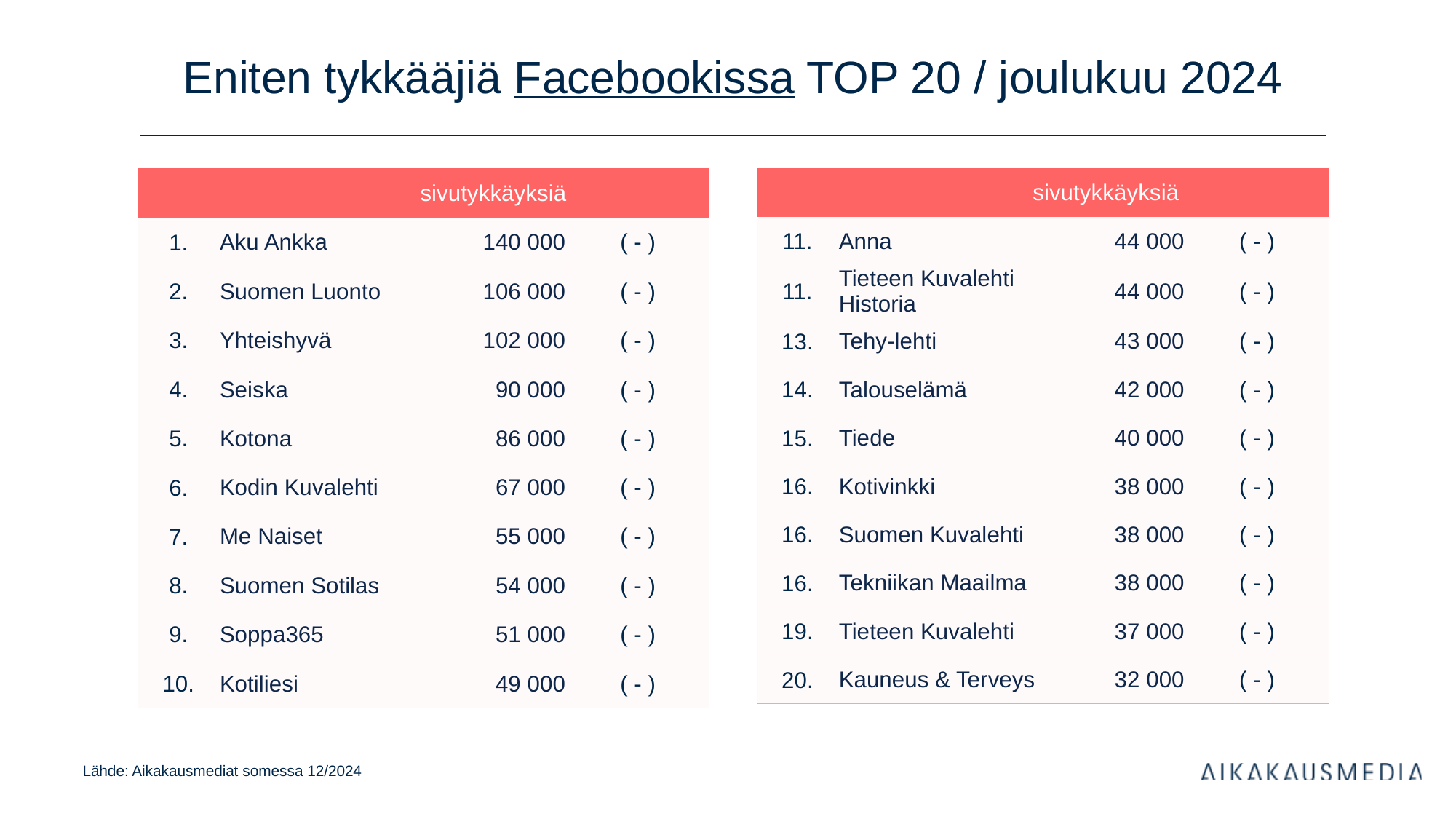

# Eniten tykkääjiä Facebookissa TOP 20 / joulukuu 2024
| sivutykkäyksiä |  | seuraajia |  |
| --- | --- | --- | --- |
| 1. | Aku Ankka | 140 000 | ( - ) |
| 2. | Suomen Luonto | 106 000 | ( - ) |
| 3. | Yhteishyvä | 102 000 | ( - ) |
| 4. | Seiska | 90 000 | ( - ) |
| 5. | Kotona | 86 000 | ( - ) |
| 6. | Kodin Kuvalehti | 67 000 | ( - ) |
| 7. | Me Naiset | 55 000 | ( - ) |
| 8. | Suomen Sotilas | 54 000 | ( - ) |
| 9. | Soppa365 | 51 000 | ( - ) |
| 10. | Kotiliesi | 49 000 | ( - ) |
| sivutykkäyksiä |  | seuraajia |  |
| --- | --- | --- | --- |
| 11. | Anna | 44 000 | ( - ) |
| 11. | Tieteen Kuvalehti Historia | 44 000 | ( - ) |
| 13. | Tehy-lehti | 43 000 | ( - ) |
| 14. | Talouselämä | 42 000 | ( - ) |
| 15. | Tiede | 40 000 | ( - ) |
| 16. | Kotivinkki | 38 000 | ( - ) |
| 16. | Suomen Kuvalehti | 38 000 | ( - ) |
| 16. | Tekniikan Maailma | 38 000 | ( - ) |
| 19. | Tieteen Kuvalehti | 37 000 | ( - ) |
| 20. | Kauneus & Terveys | 32 000 | ( - ) |